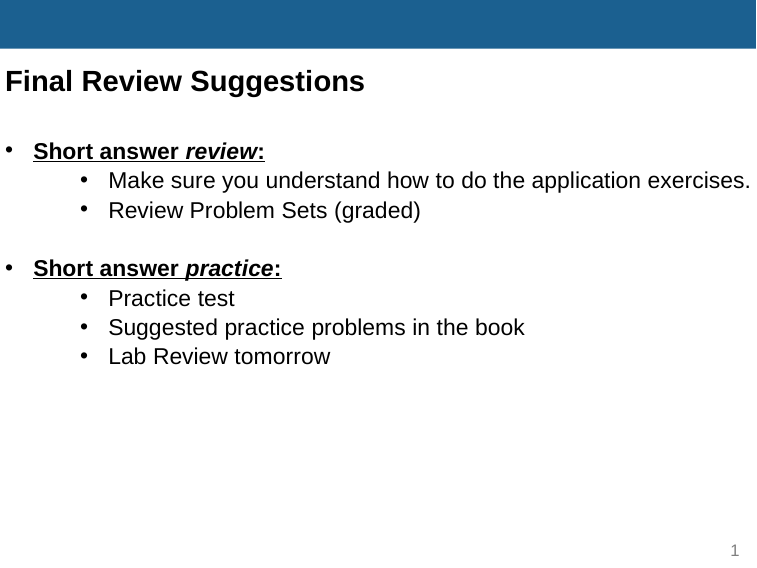

Final Review Suggestions

Short answer review:
Make sure you understand how to do the application exercises.
Review Problem Sets (graded)

Short answer practice:
Practice test
Suggested practice problems in the book
Lab Review tomorrow

1